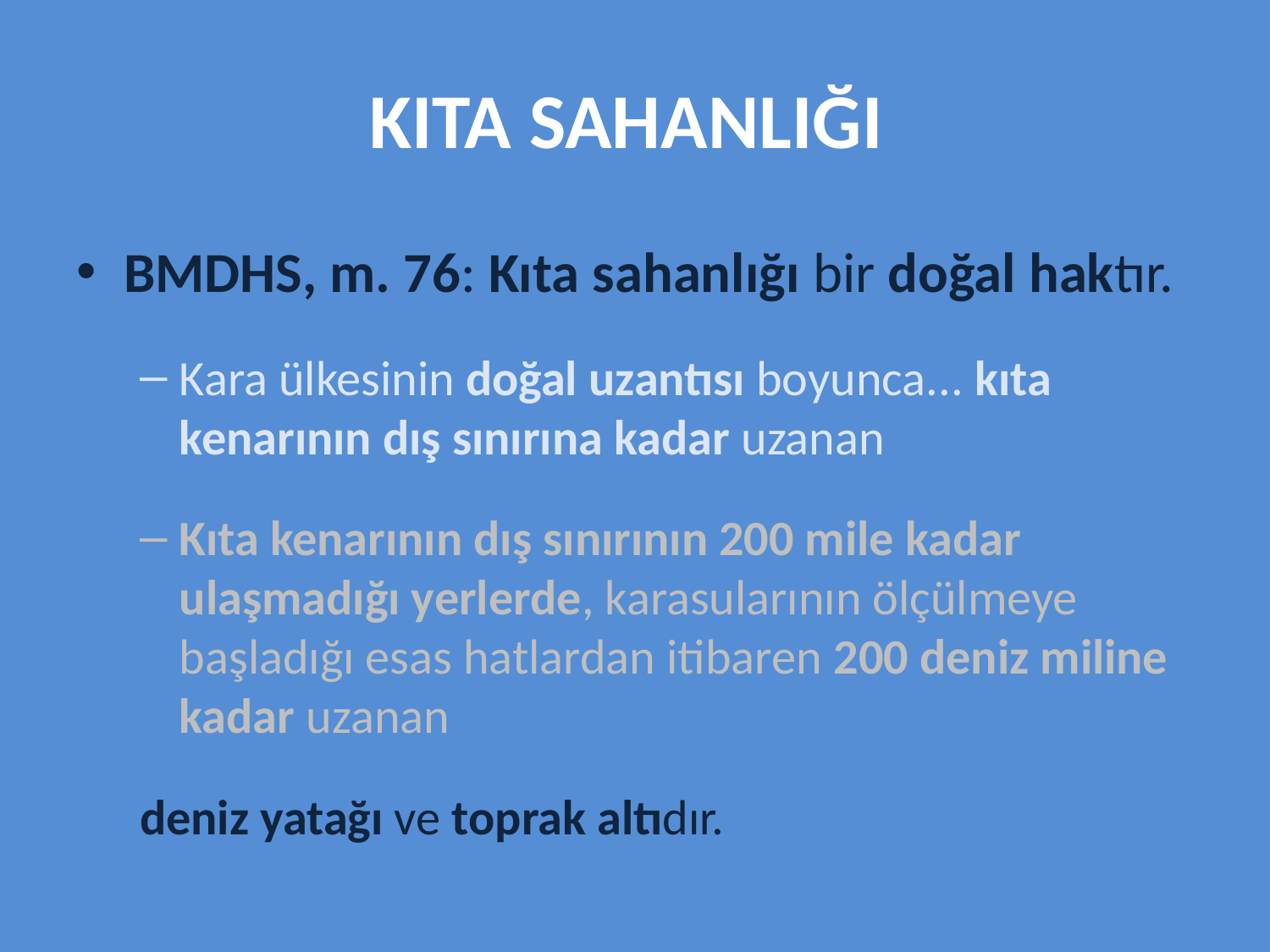

# KITA SAHANLIĞI
BMDHS, m. 76: Kıta sahanlığı bir doğal haktır.
Kara ülkesinin doğal uzantısı boyunca... kıta kenarının dış sınırına kadar uzanan
Kıta kenarının dış sınırının 200 mile kadar ulaşmadığı yerlerde, karasularının ölçülmeye başladığı esas hatlardan itibaren 200 deniz miline kadar uzanan
deniz yatağı ve toprak altıdır.